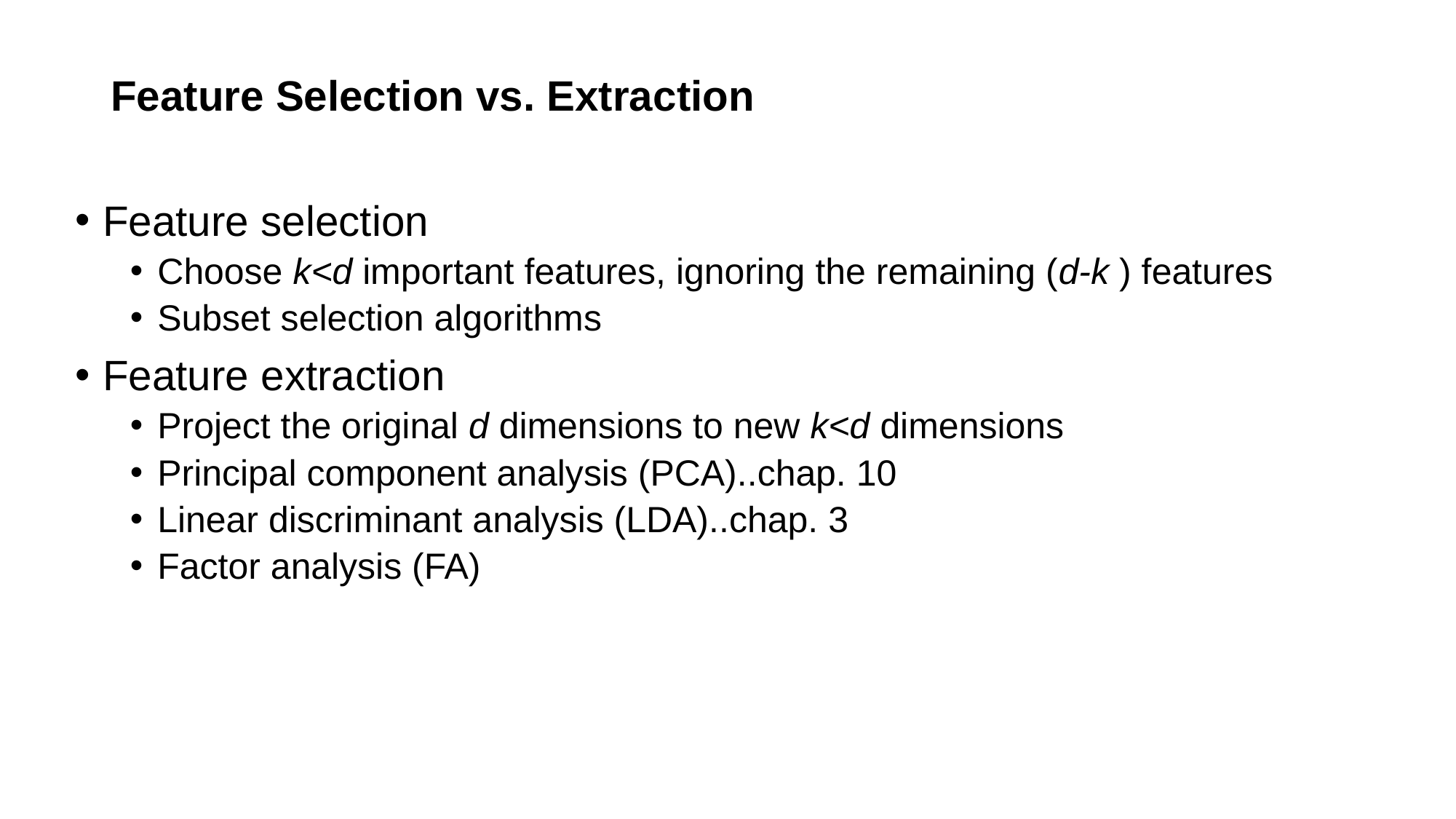

# Feature Selection vs. Extraction
Feature selection
Choose k<d important features, ignoring the remaining (d-k ) features
Subset selection algorithms
Feature extraction
Project the original d dimensions to new k<d dimensions
Principal component analysis (PCA)..chap. 10
Linear discriminant analysis (LDA)..chap. 3
Factor analysis (FA)